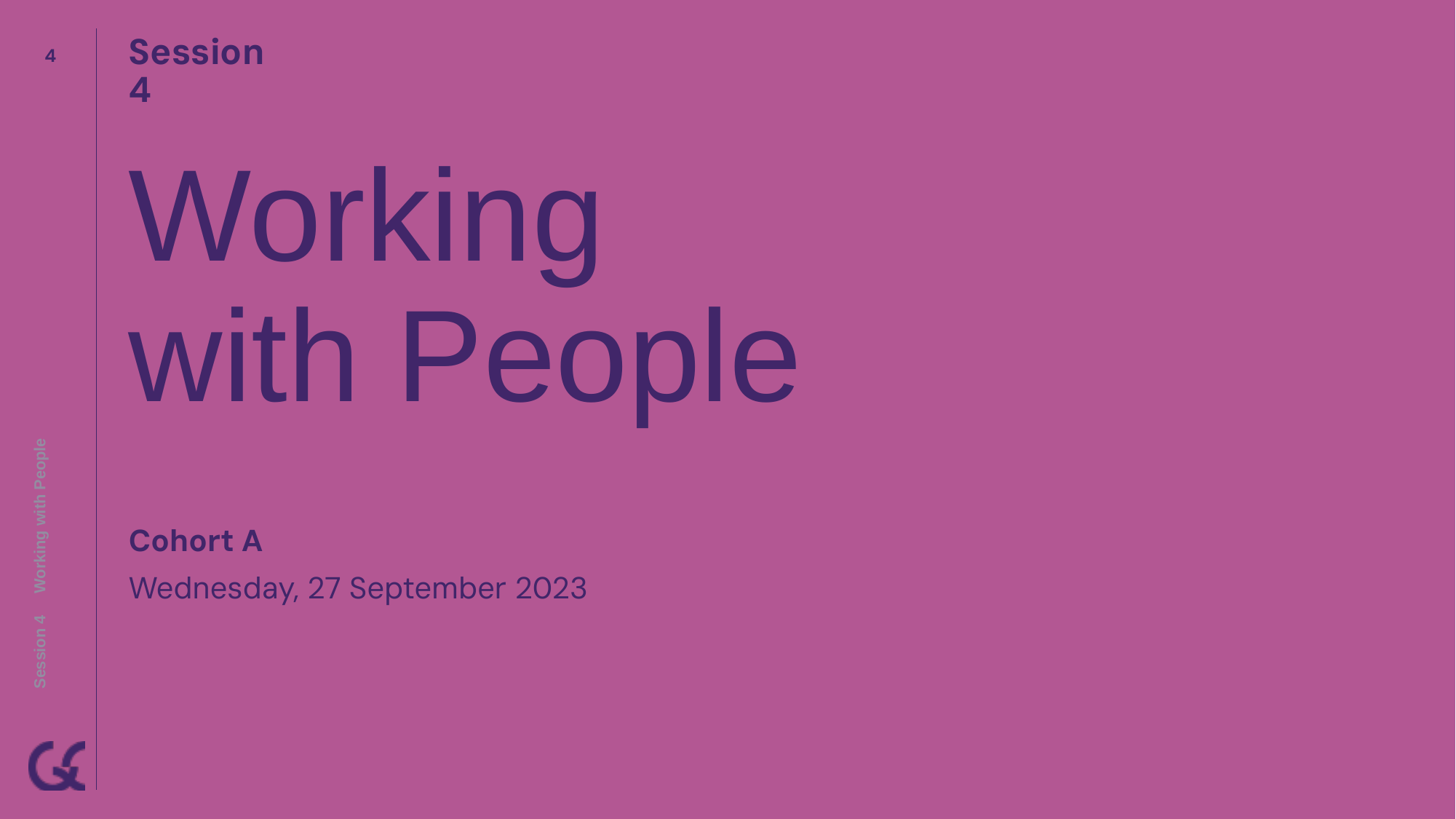

4
Session 4
# Working with People
Session 4     Working with People
Cohort A